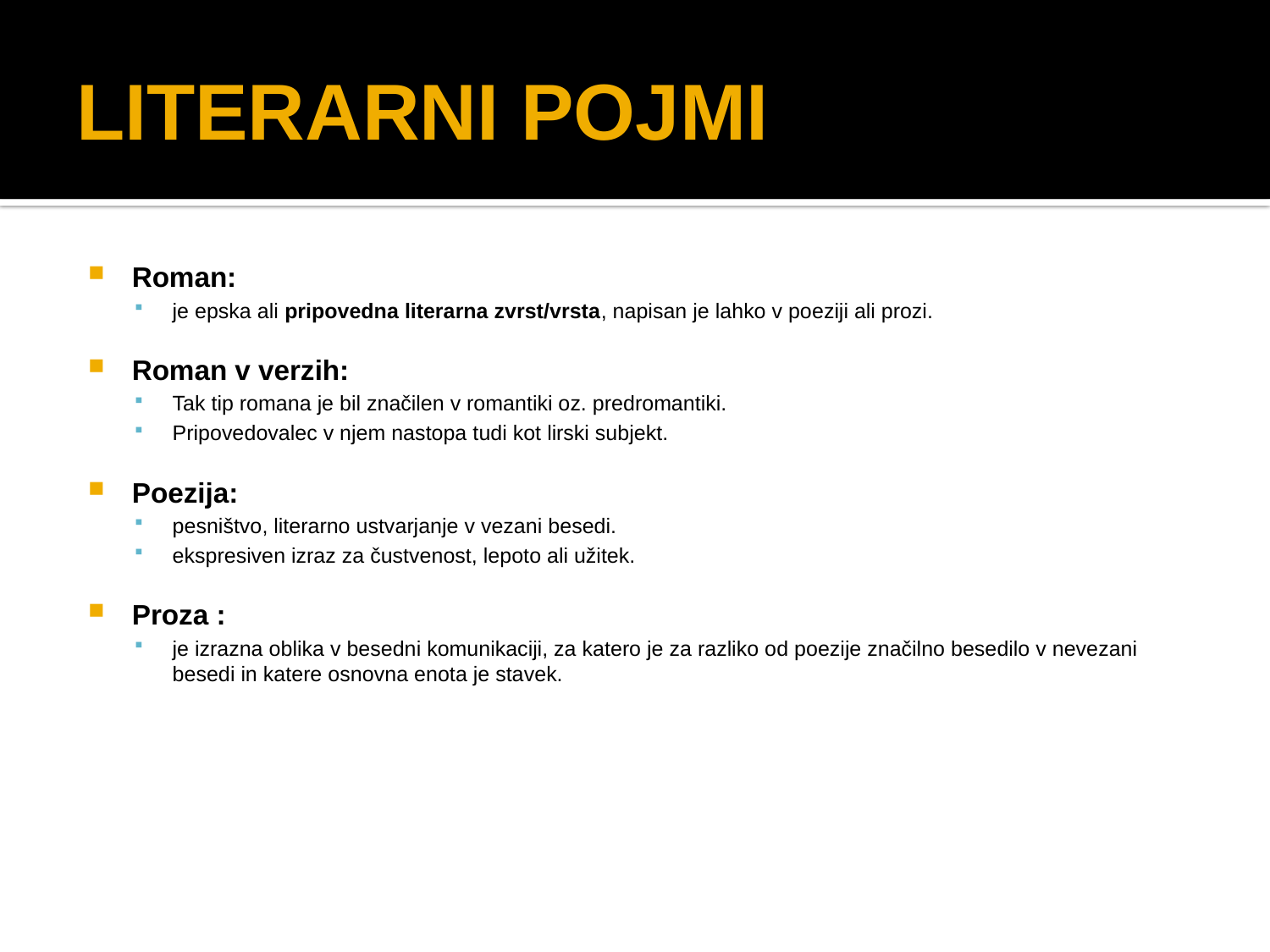

# LITERARNI POJMI
Roman:
je epska ali pripovedna literarna zvrst/vrsta, napisan je lahko v poeziji ali prozi.

Roman v verzih:
Tak tip romana je bil značilen v romantiki oz. predromantiki.
Pripovedovalec v njem nastopa tudi kot lirski subjekt.

Poezija:
pesništvo, literarno ustvarjanje v vezani besedi.
ekspresiven izraz za čustvenost, lepoto ali užitek.

Proza :
je izrazna oblika v besedni komunikaciji, za katero je za razliko od poezije značilno besedilo v nevezani besedi in katere osnovna enota je stavek.